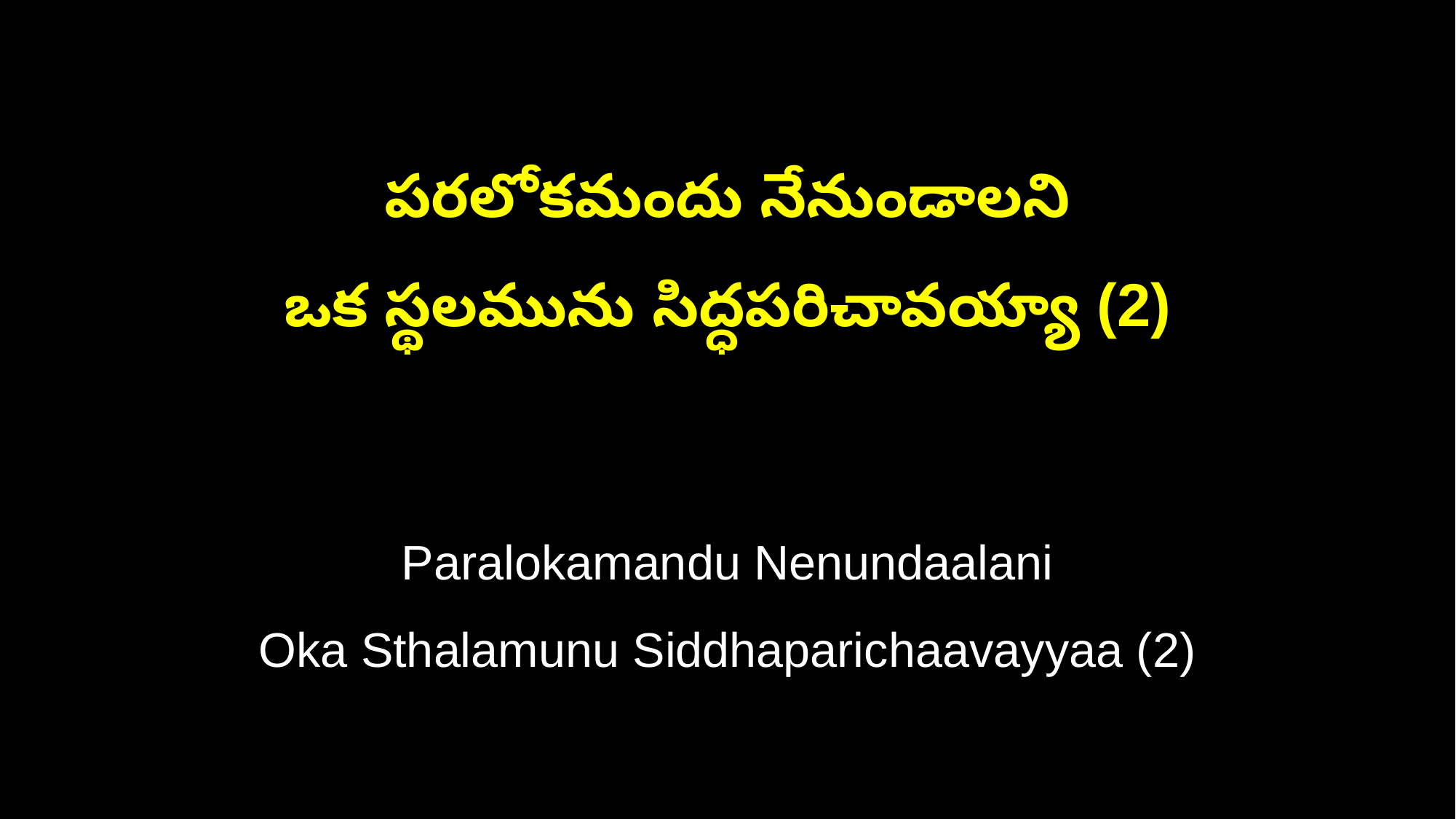

పరలోకమందు నేనుండాలని
ఒక స్థలమును సిద్ధపరిచావయ్యా (2)
Paralokamandu Nenundaalani
Oka Sthalamunu Siddhaparichaavayyaa (2)